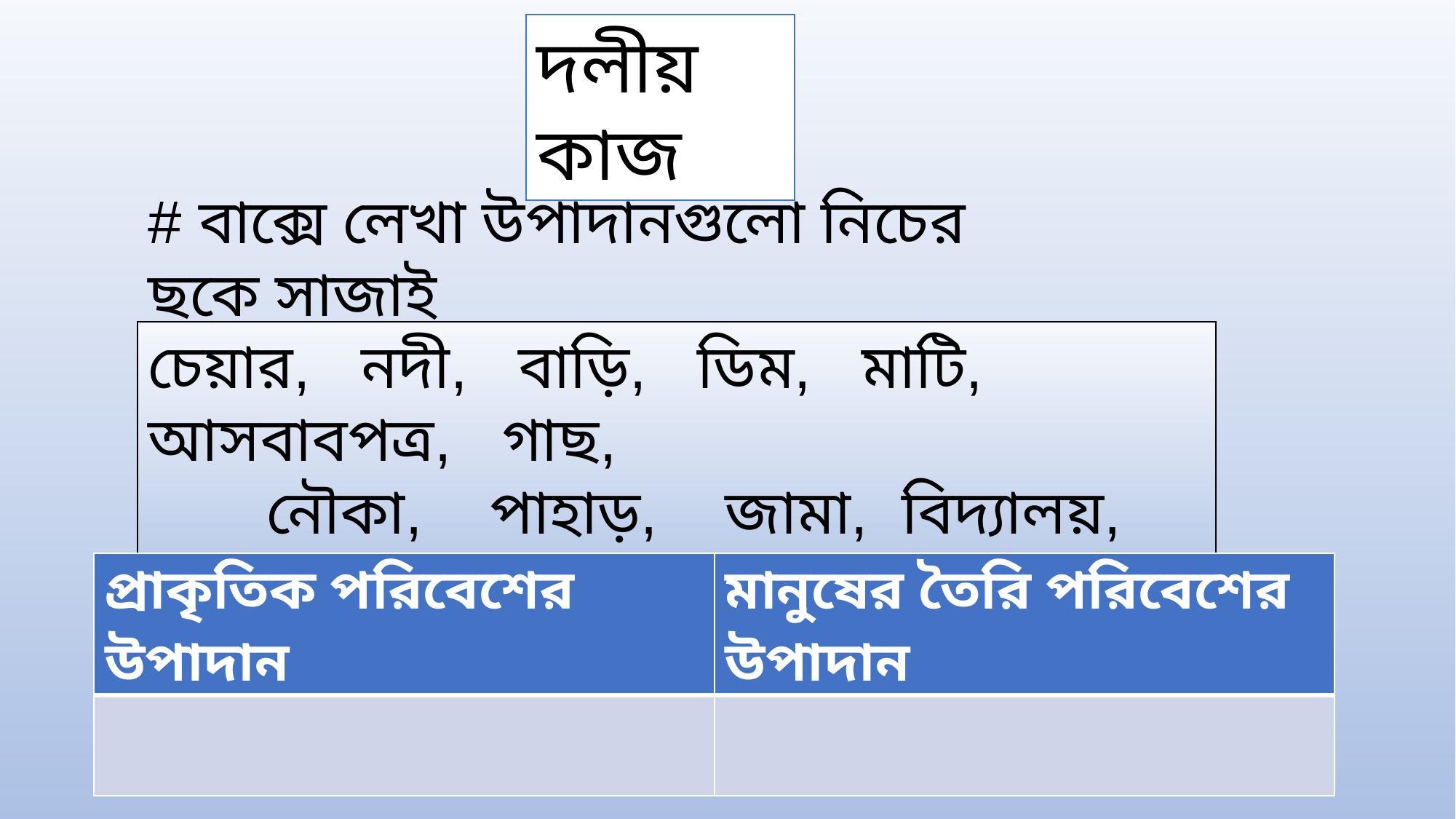

দলীয় কাজ
# বাক্সে লেখা উপাদানগুলো নিচের ছকে সাজাই
চেয়ার,   নদী,   বাড়ি,   ডিম,   মাটি,   আসবাবপত্র,   গাছ,                                          নৌকা,    পাহাড়,    জামা,  বিদ্যালয়,   ফুল।
| প্রাকৃতিক পরিবেশের উপাদান | মানুষের তৈরি পরিবেশের উপাদান |
| --- | --- |
|  |  |